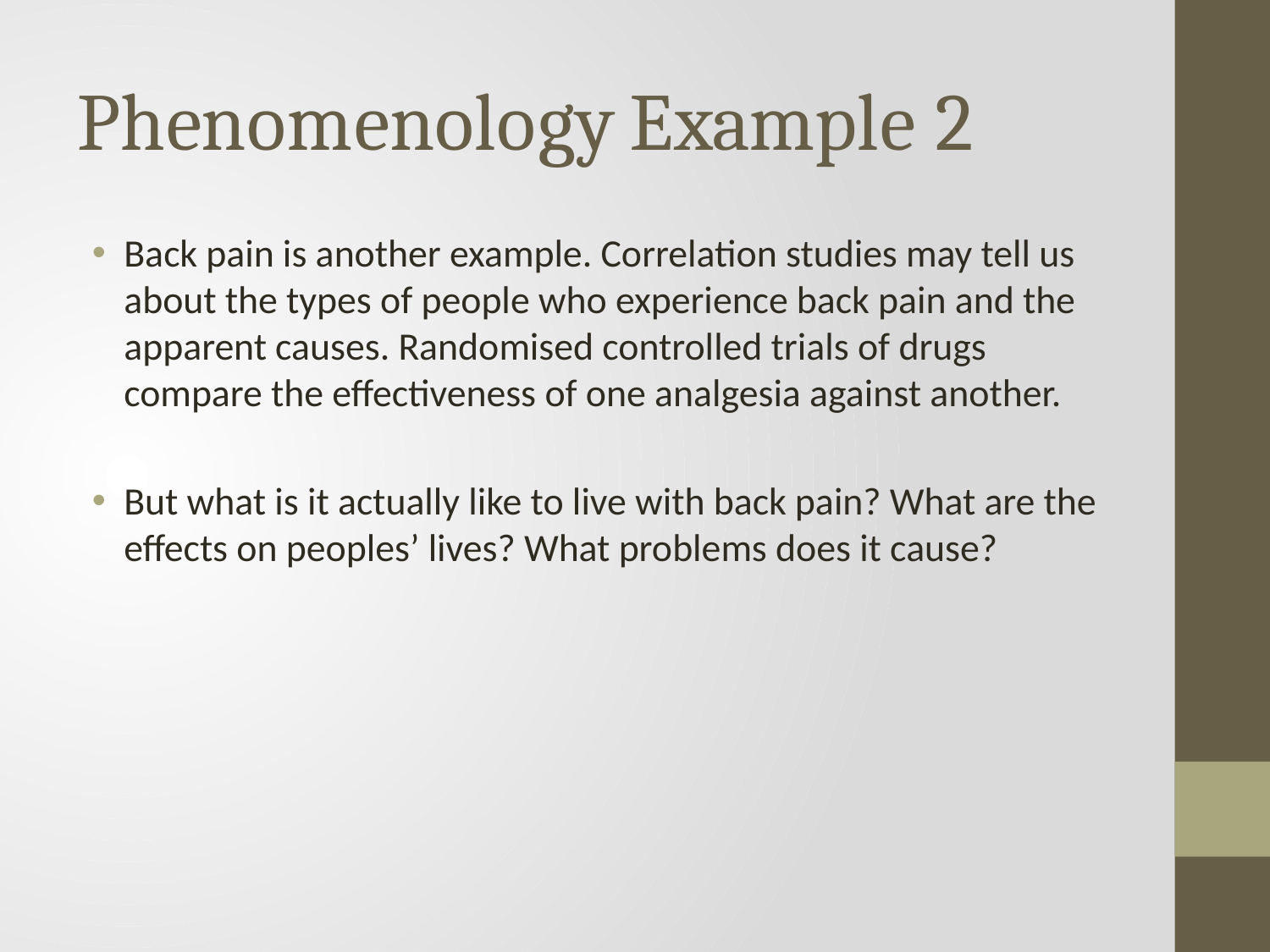

# Phenomenology Example 2
Back pain is another example. Correlation studies may tell us about the types of people who experience back pain and the apparent causes. Randomised controlled trials of drugs compare the effectiveness of one analgesia against another.

But what is it actually like to live with back pain? What are the effects on peoples’ lives? What problems does it cause?